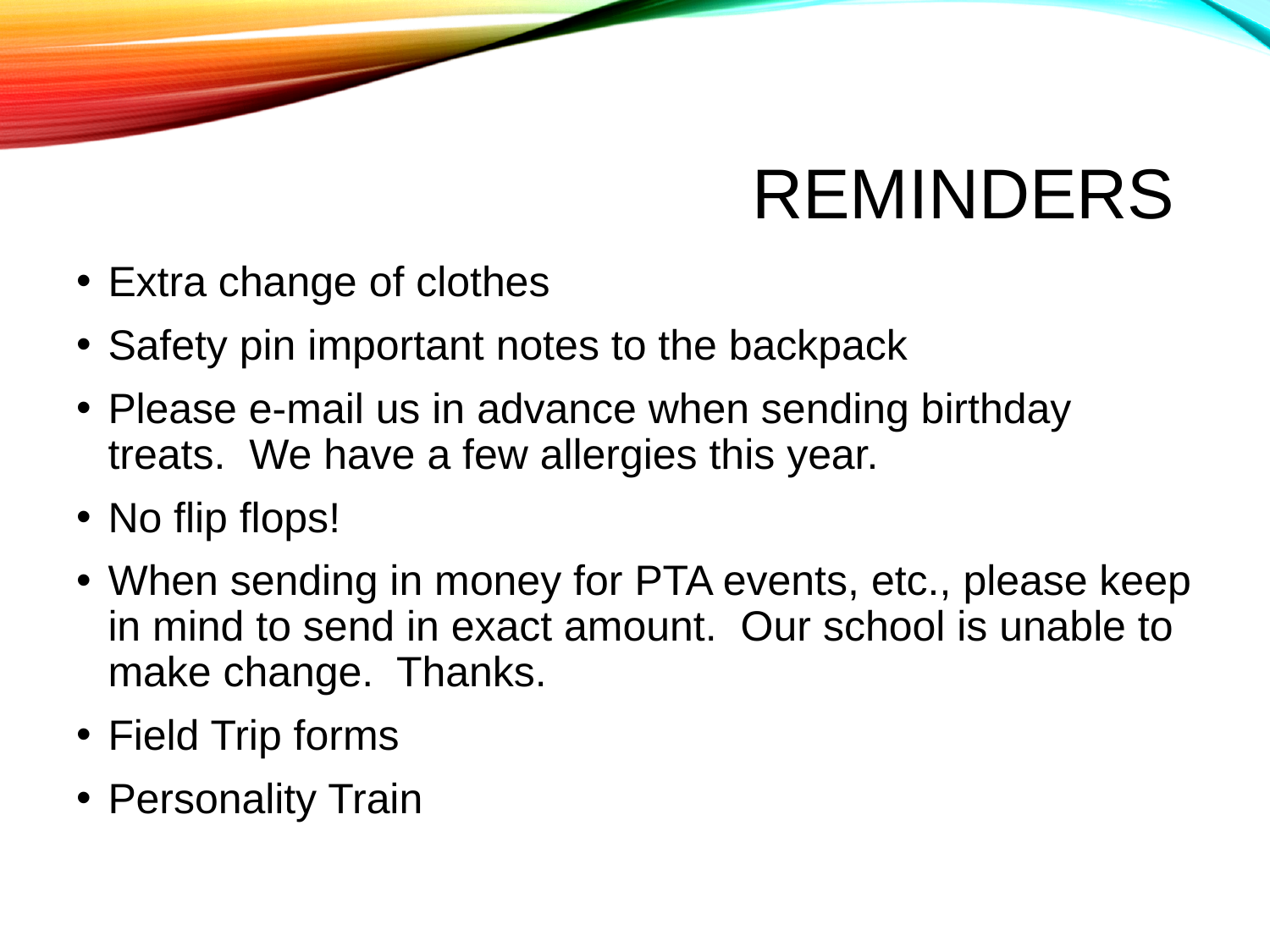

# Reminders
Extra change of clothes
Safety pin important notes to the backpack
Please e-mail us in advance when sending birthday treats.  We have a few allergies this year.
No flip flops!
When sending in money for PTA events, etc., please keep in mind to send in exact amount.  Our school is unable to make change.  Thanks.
Field Trip forms
Personality Train